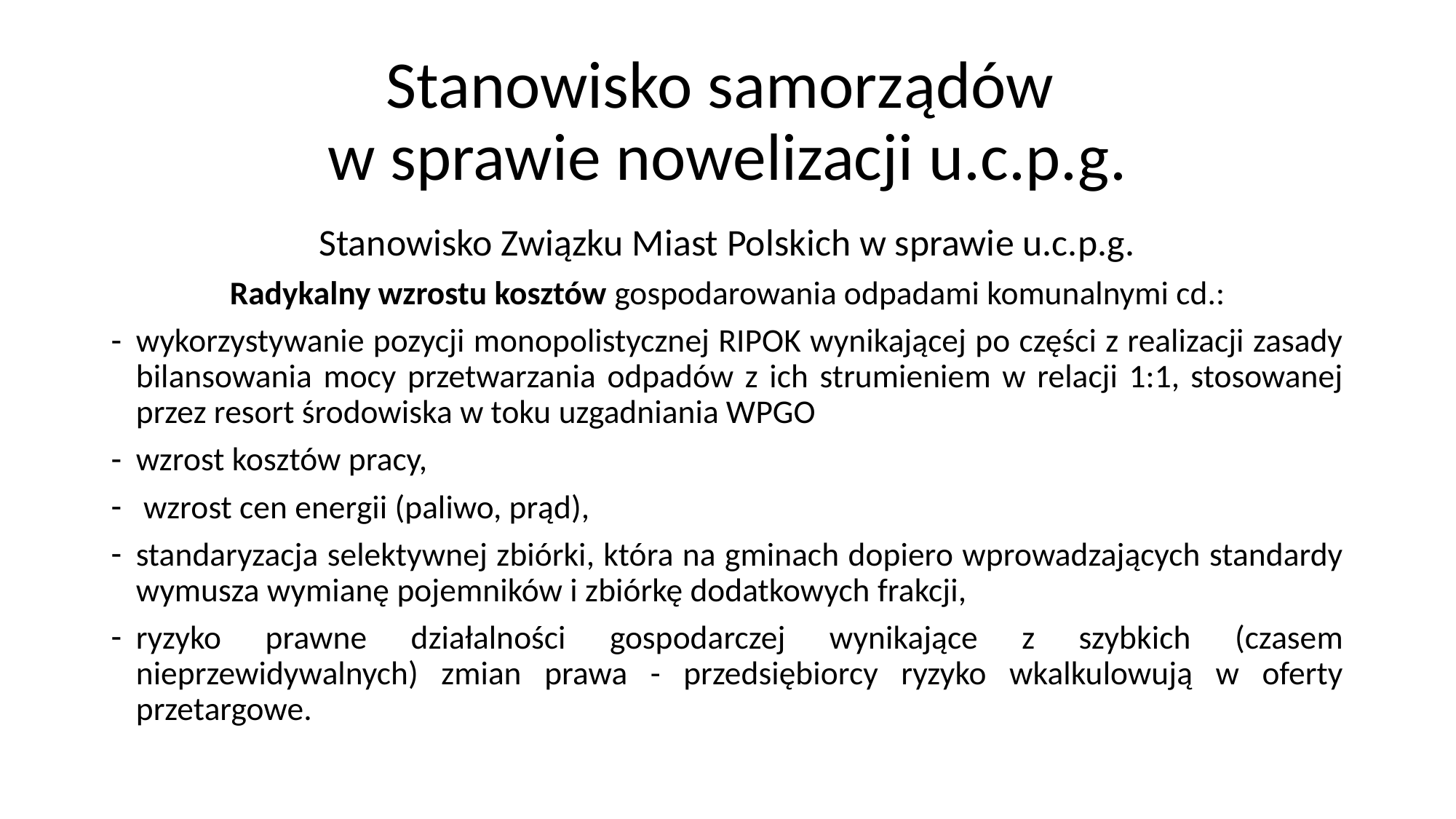

# Stanowisko samorządów w sprawie nowelizacji u.c.p.g.
Stanowisko Związku Miast Polskich w sprawie u.c.p.g.
Radykalny wzrostu kosztów gospodarowania odpadami komunalnymi cd.:
wykorzystywanie pozycji monopolistycznej RIPOK wynikającej po części z realizacji zasady bilansowania mocy przetwarzania odpadów z ich strumieniem w relacji 1:1, stosowanej przez resort środowiska w toku uzgadniania WPGO
wzrost kosztów pracy,
 wzrost cen energii (paliwo, prąd),
standaryzacja selektywnej zbiórki, która na gminach dopiero wprowadzających standardy wymusza wymianę pojemników i zbiórkę dodatkowych frakcji,
ryzyko prawne działalności gospodarczej wynikające z szybkich (czasem nieprzewidywalnych) zmian prawa - przedsiębiorcy ryzyko wkalkulowują w oferty przetargowe.